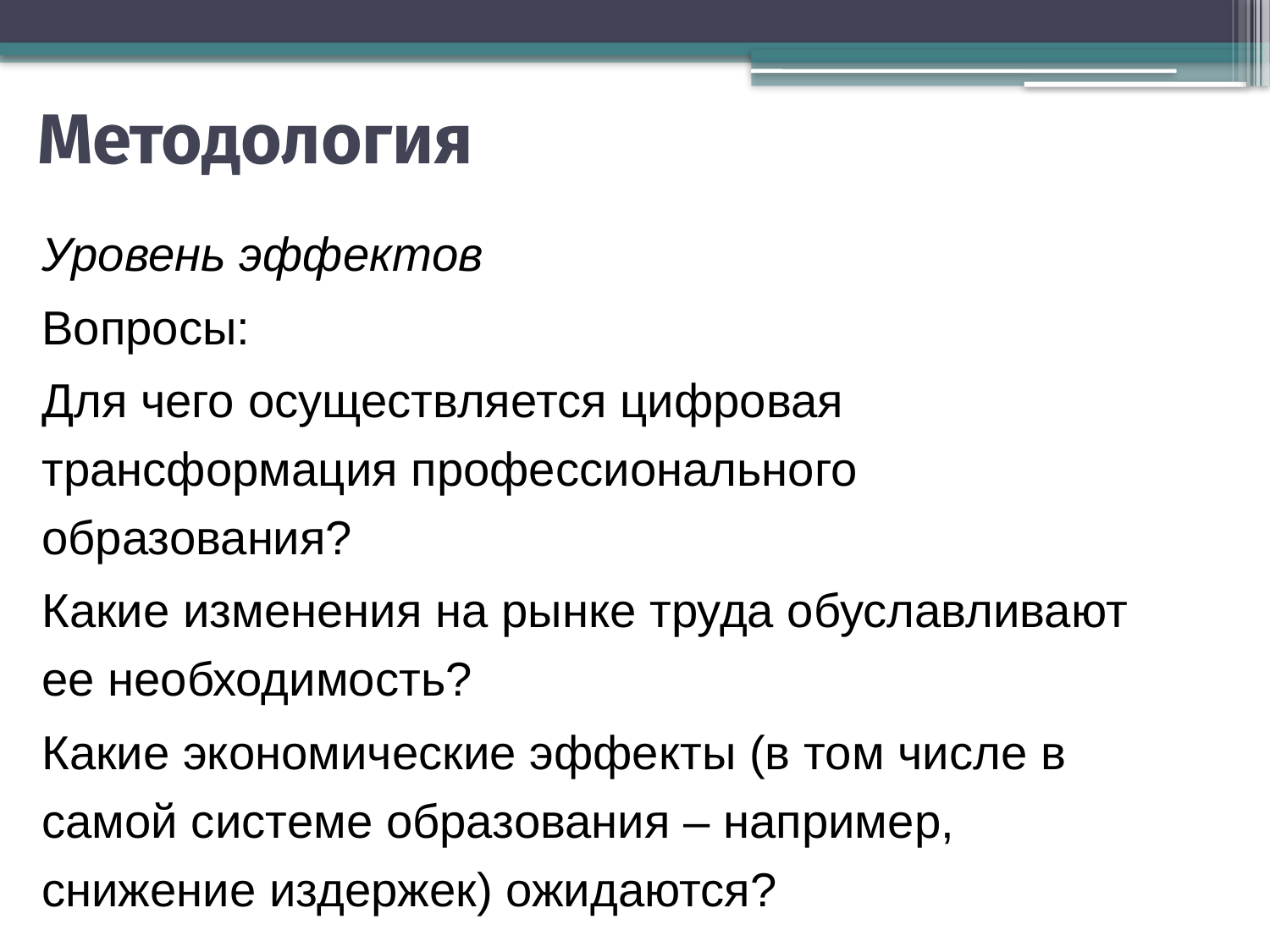

# Методология
Уровень эффектов
Вопросы:
Для чего осуществляется цифровая трансформация профессионального образования?
Какие изменения на рынке труда обуславливают ее необходимость?
Какие экономические эффекты (в том числе в самой системе образования – например, снижение издержек) ожидаются?